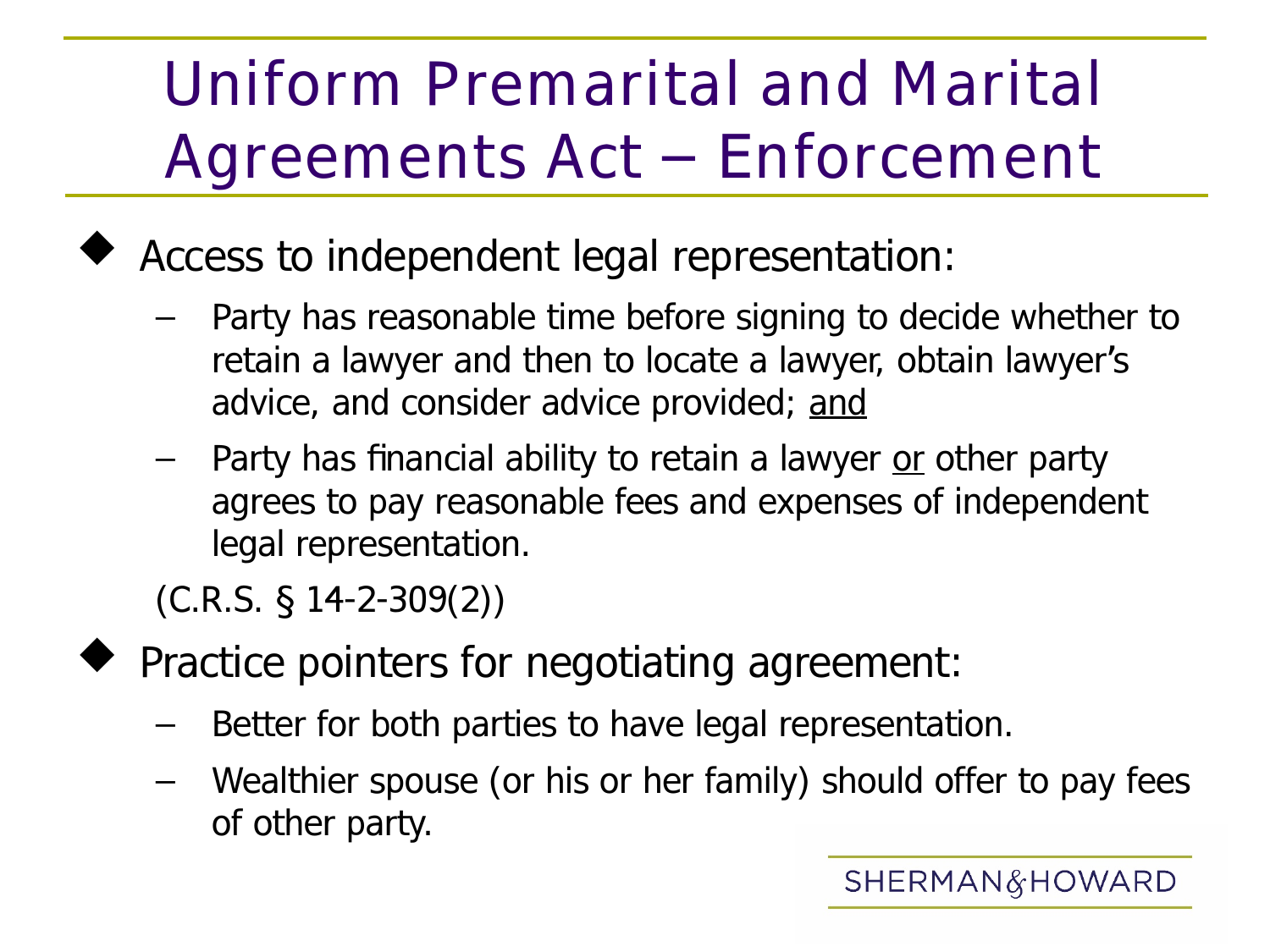

# Uniform Premarital and Marital Agreements Act – Enforcement
Access to independent legal representation:
Party has reasonable time before signing to decide whether to retain a lawyer and then to locate a lawyer, obtain lawyer’s advice, and consider advice provided; and
Party has financial ability to retain a lawyer or other party agrees to pay reasonable fees and expenses of independent legal representation.
(C.R.S. § 14-2-309(2))
Practice pointers for negotiating agreement:
Better for both parties to have legal representation.
Wealthier spouse (or his or her family) should offer to pay fees of other party.